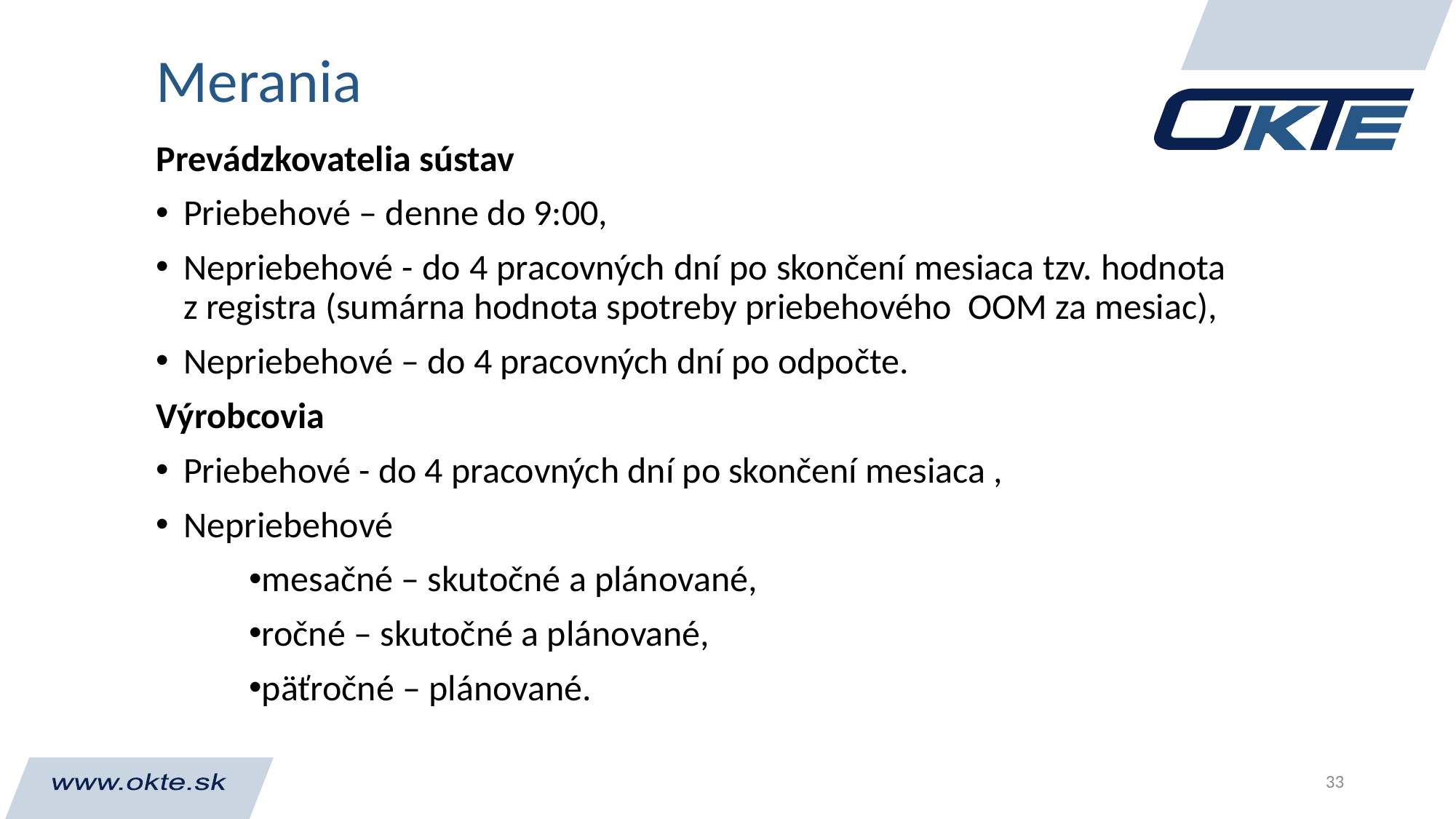

# Merania
Prevádzkovatelia sústav
Priebehové – denne do 9:00,
Nepriebehové - do 4 pracovných dní po skončení mesiaca tzv. hodnota z registra (sumárna hodnota spotreby priebehového  OOM za mesiac),
Nepriebehové – do 4 pracovných dní po odpočte.
Výrobcovia
Priebehové - do 4 pracovných dní po skončení mesiaca ,
Nepriebehové
mesačné – skutočné a plánované,
ročné – skutočné a plánované,
päťročné – plánované.
33